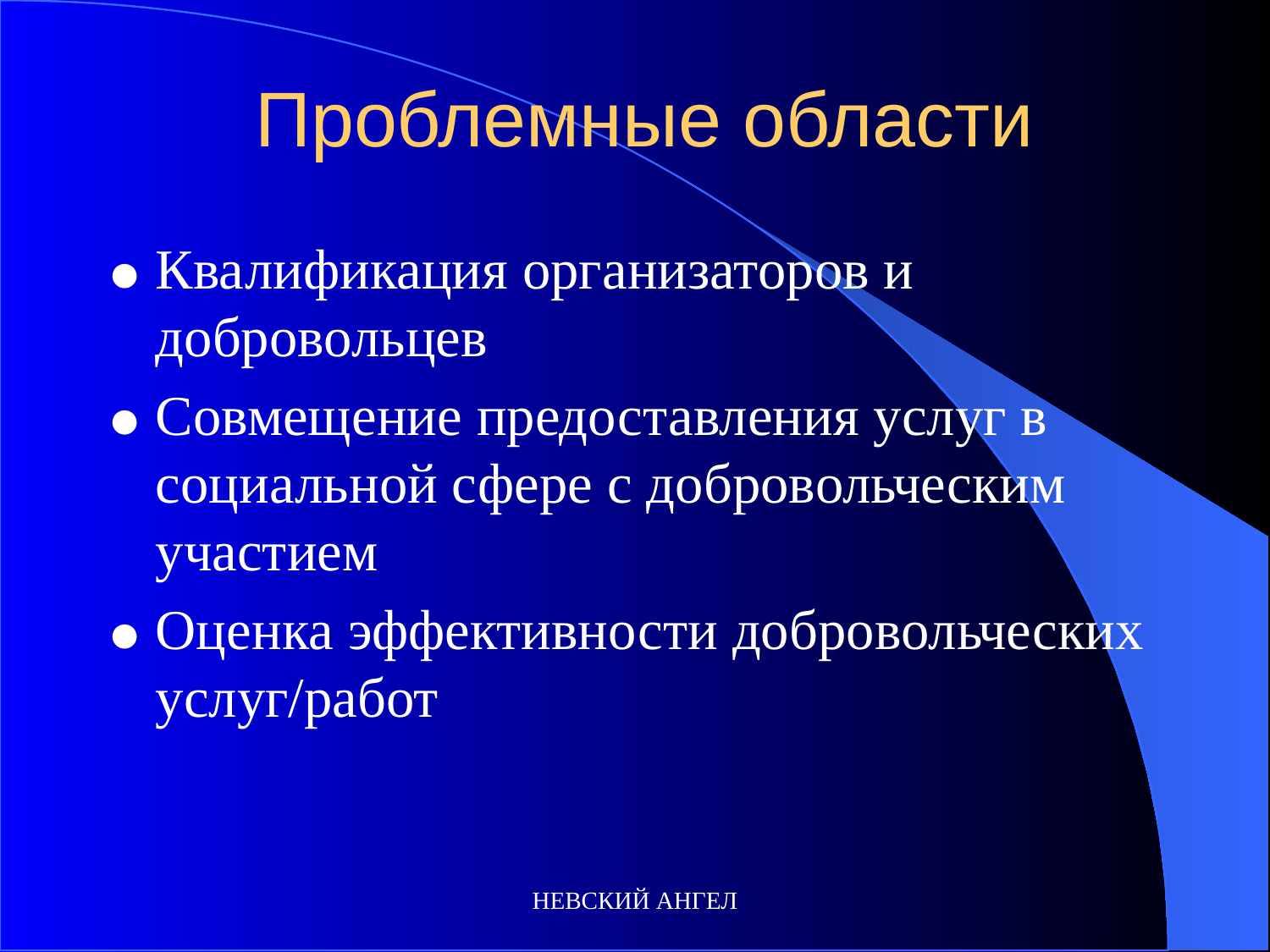

# Проблемные области
Квалификация организаторов и добровольцев
Совмещение предоставления услуг в социальной сфере с добровольческим участием
Оценка эффективности добровольческих услуг/работ

НЕВСКИЙ АНГЕЛ